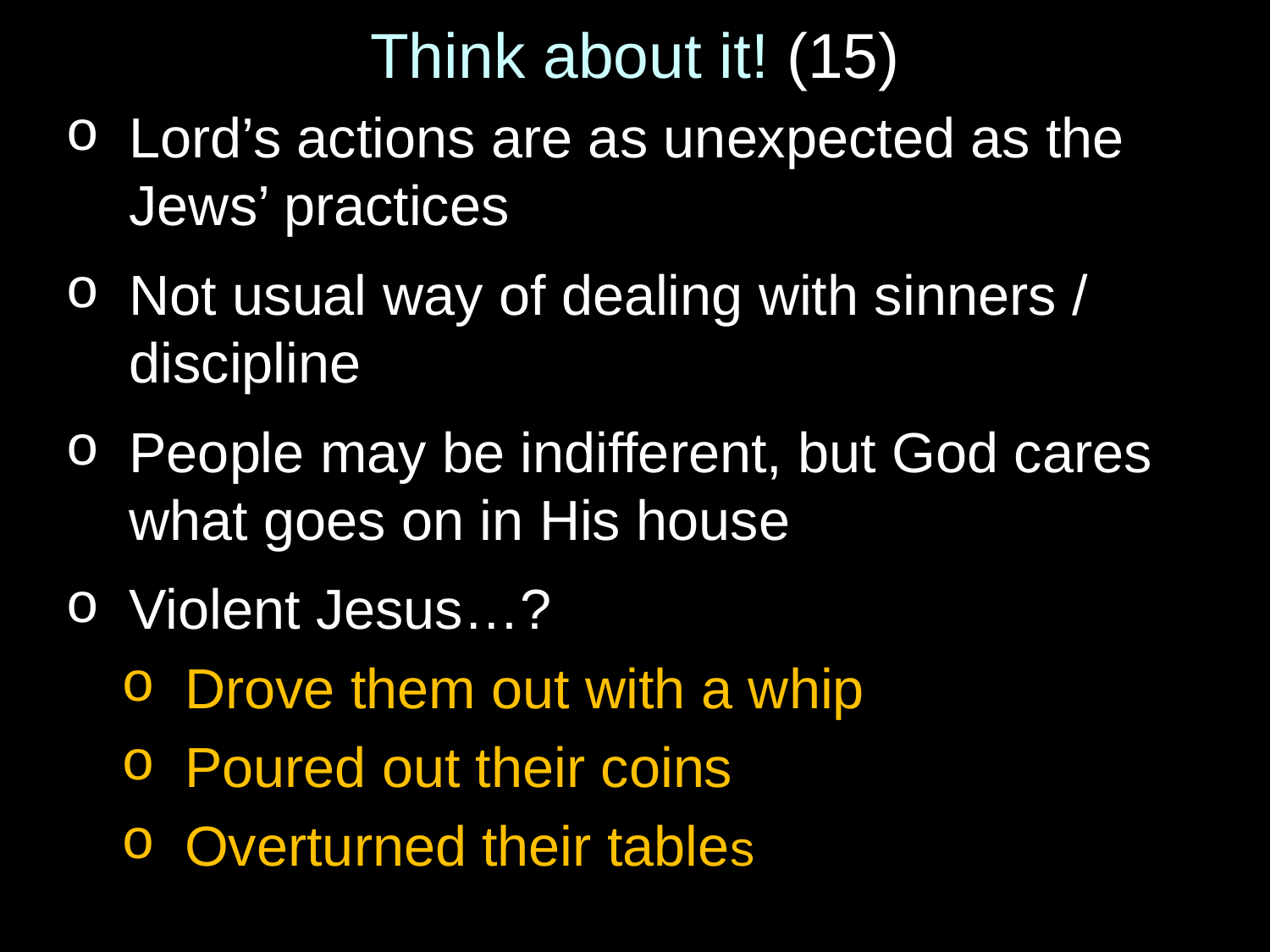

# Think about it! (15)
Lord’s actions are as unexpected as the Jews’ practices
Not usual way of dealing with sinners / discipline
People may be indifferent, but God cares what goes on in His house
Violent Jesus…?
Drove them out with a whip
Poured out their coins
Overturned their tables